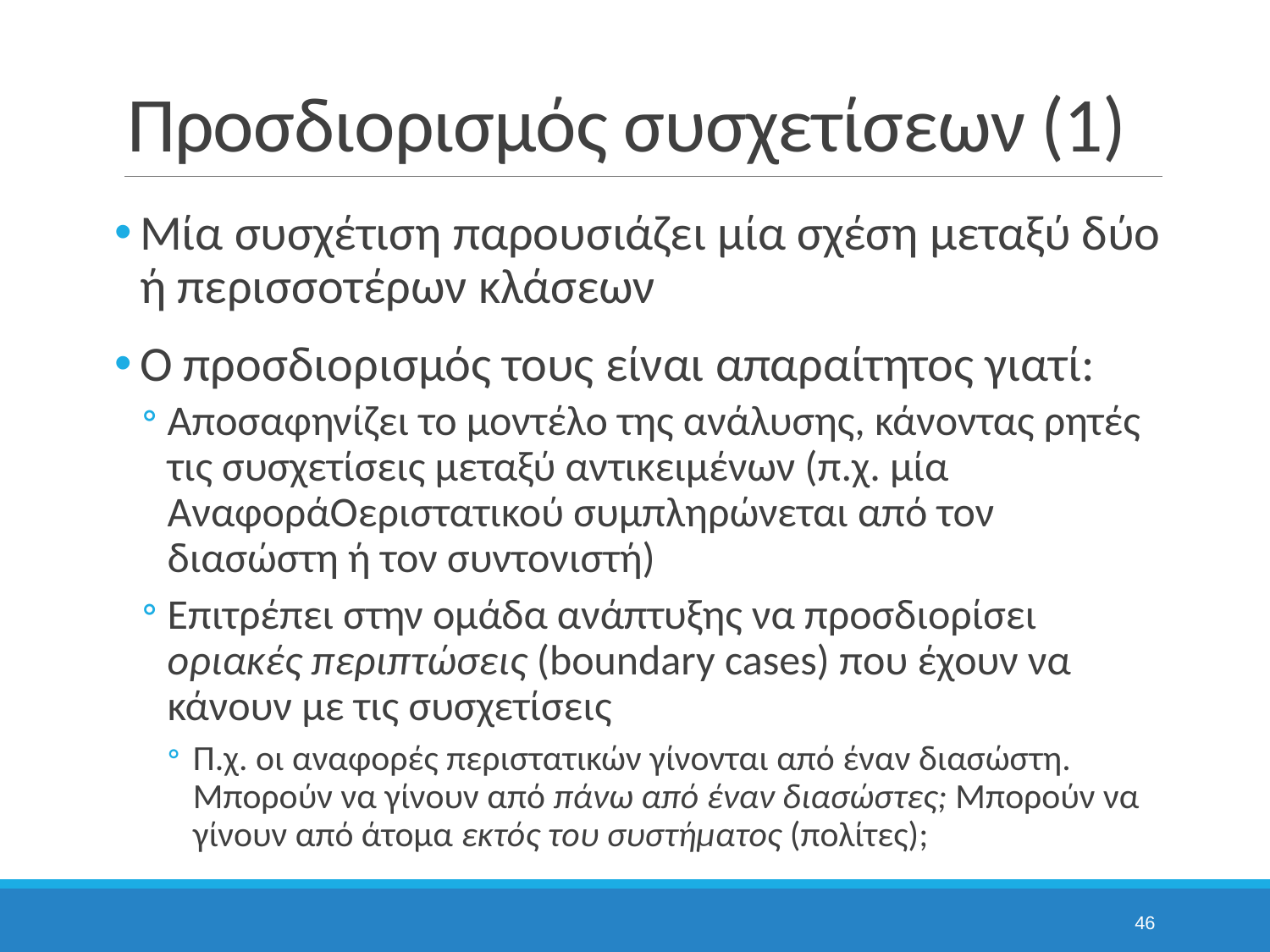

# Προσδιορισμός συσχετίσεων (1)
Μία συσχέτιση παρουσιάζει μία σχέση μεταξύ δύο ή περισσοτέρων κλάσεων
Ο προσδιορισμός τους είναι απαραίτητος γιατί:
Αποσαφηνίζει το μοντέλο της ανάλυσης, κάνοντας ρητές τις συσχετίσεις μεταξύ αντικειμένων (π.χ. μία ΑναφοράΟεριστατικού συμπληρώνεται από τον διασώστη ή τον συντονιστή)
Επιτρέπει στην ομάδα ανάπτυξης να προσδιορίσει οριακές περιπτώσεις (boundary cases) που έχουν να κάνουν με τις συσχετίσεις
Π.χ. οι αναφορές περιστατικών γίνονται από έναν διασώστη. Μπορούν να γίνουν από πάνω από έναν διασώστες; Μπορούν να γίνουν από άτομα εκτός του συστήματος (πολίτες);
46